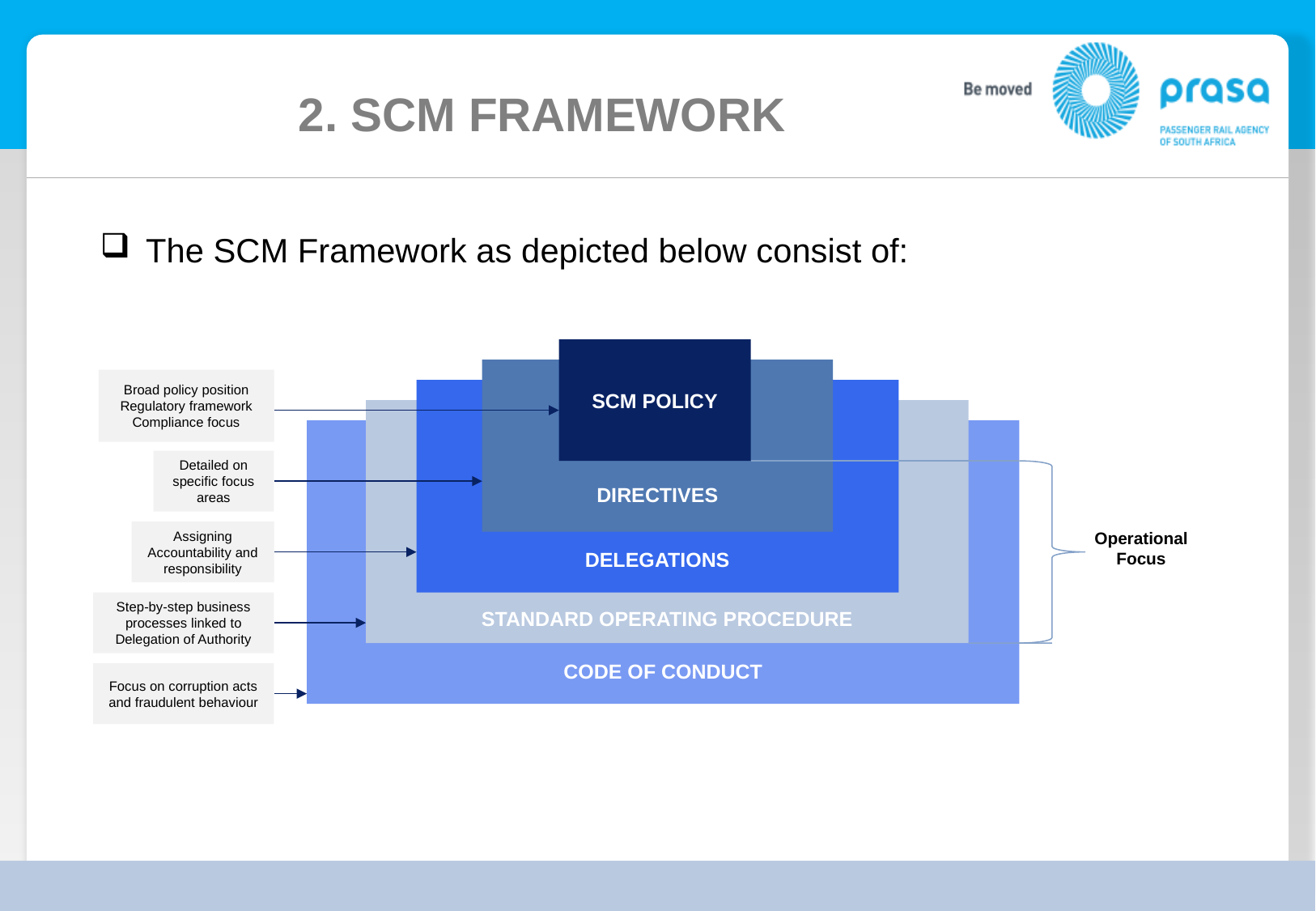

2. SCM FRAMEWORK
The SCM Framework as depicted below consist of:
SCM POLICY

DIRECTIVES
Broad policy position
Regulatory framework
Compliance focus

DELEGATIONS

STANDARD OPERATING PROCEDURE

CODE OF CONDUCT
Detailed on specific focus areas

Assigning Accountability and responsibility
Operational
Focus
Step-by-step business processes linked to Delegation of Authority
Focus on corruption acts and fraudulent behaviour